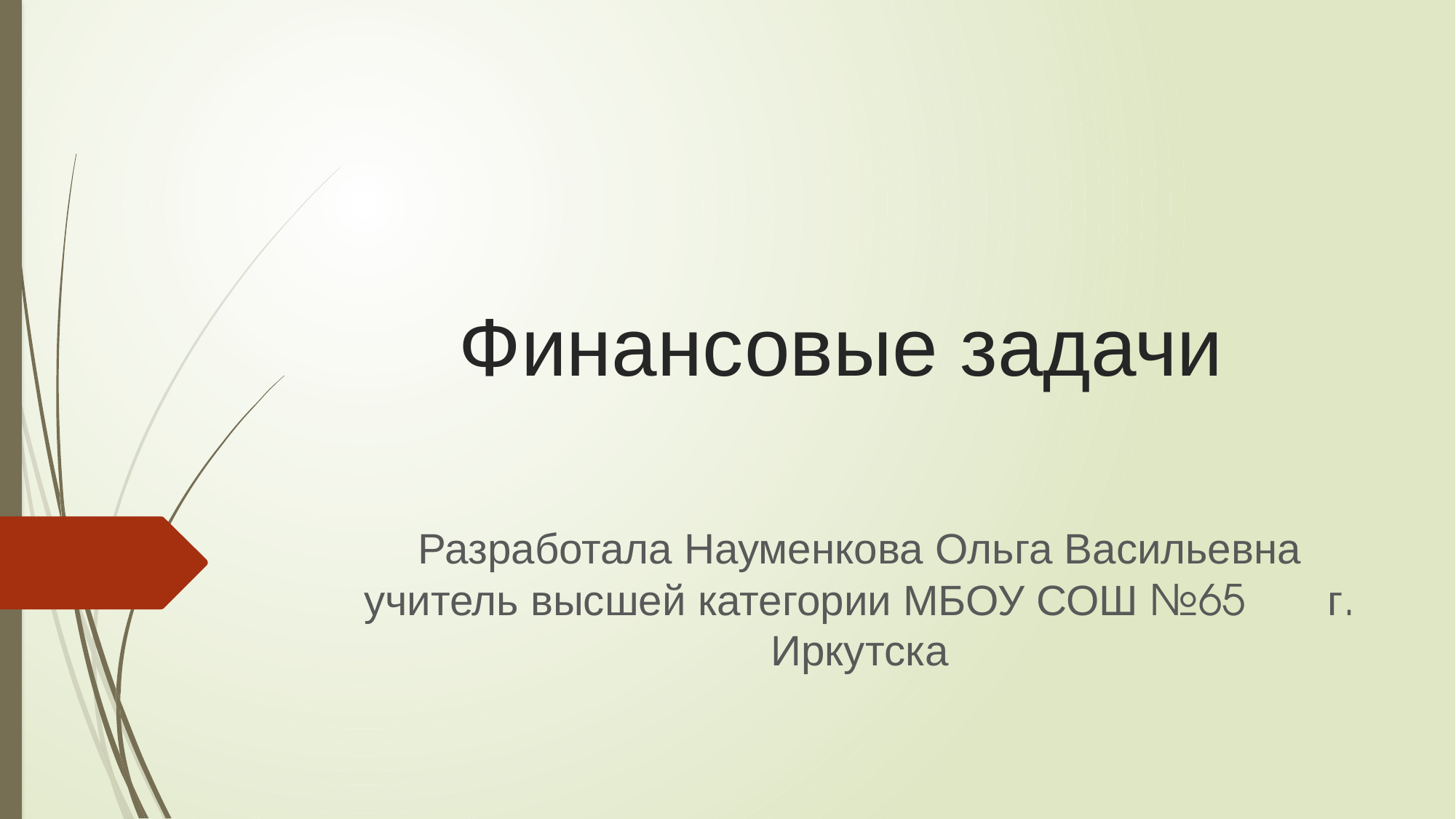

# Финансовые задачи
Разработала Науменкова Ольга Васильевна учитель высшей категории МБОУ СОШ №65       г. Иркутска